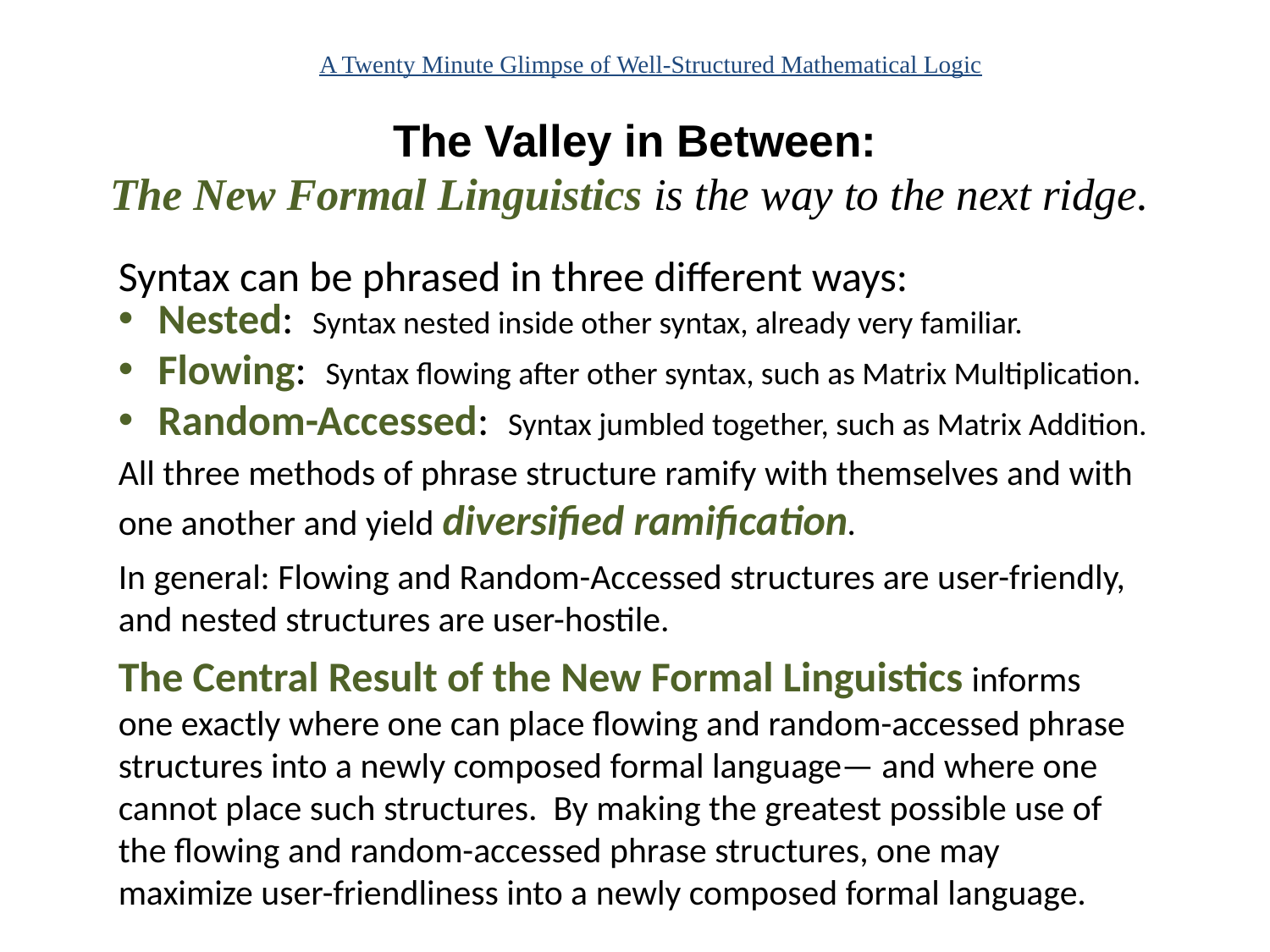

A Twenty Minute Glimpse of Well-Structured Mathematical Logic
# The Valley in Between: The New Formal Linguistics is the way to the next ridge.
Syntax can be phrased in three different ways:
Nested:  Syntax nested inside other syntax, already very familiar.
Flowing:  Syntax flowing after other syntax, such as Matrix Multiplication.
Random-Accessed:  Syntax jumbled together, such as Matrix Addition.
All three methods of phrase structure ramify with themselves and with one another and yield diversified ramification.
In general: Flowing and Random-Accessed structures are user-friendly, and nested structures are user-hostile.
The Central Result of the New Formal Linguistics informs one exactly where one can place flowing and random-accessed phrase structures into a newly composed formal language— and where one cannot place such structures.  By making the greatest possible use of the flowing and random-accessed phrase structures, one may maximize user-friendliness into a newly composed formal language.